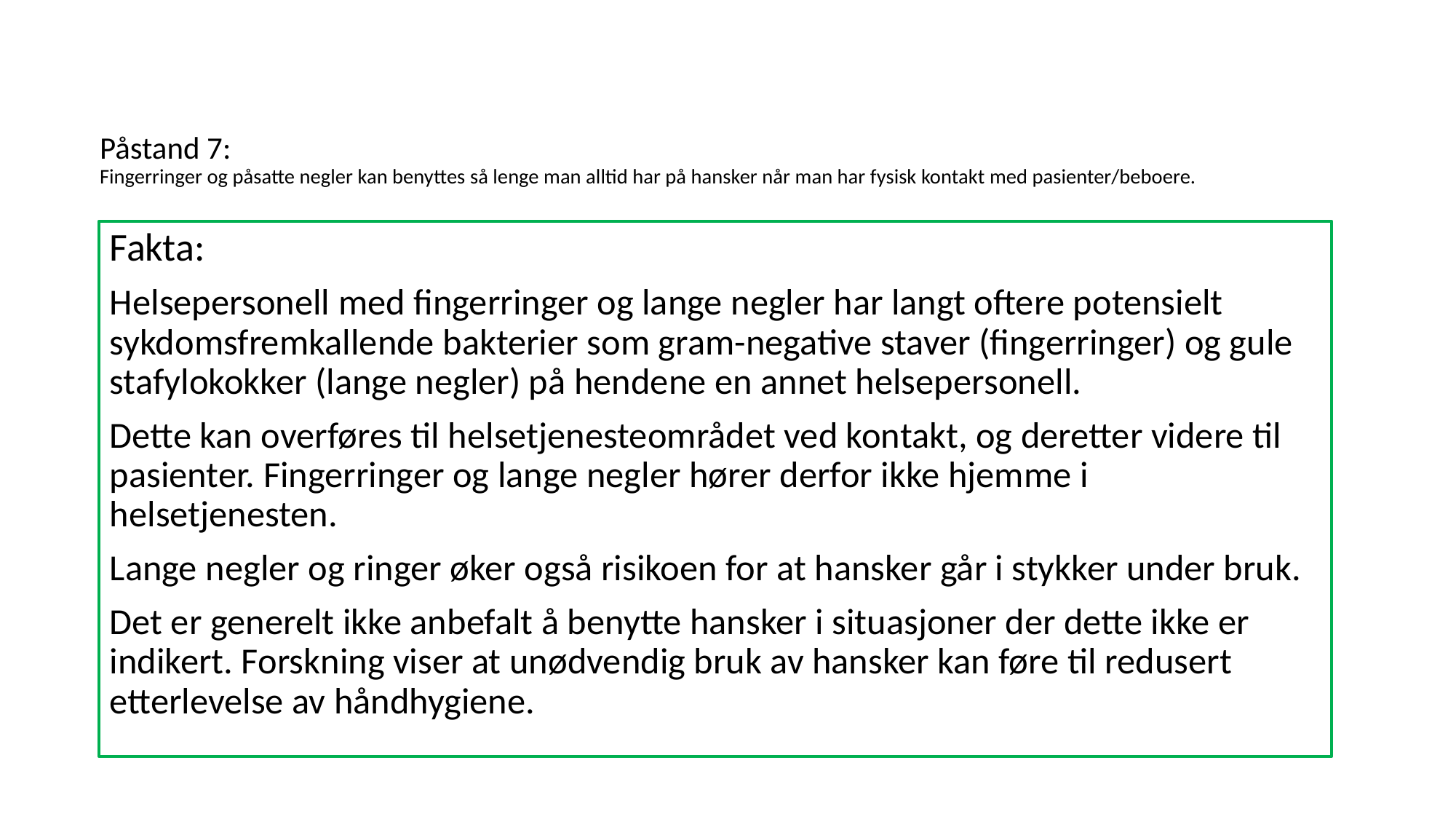

# Påstand 7: Fingerringer og påsatte negler kan benyttes så lenge man alltid har på hansker når man har fysisk kontakt med pasienter/beboere.
Fakta:
Helsepersonell med fingerringer og lange negler har langt oftere potensielt sykdomsfremkallende bakterier som gram-negative staver (fingerringer) og gule stafylokokker (lange negler) på hendene en annet helsepersonell.
Dette kan overføres til helsetjenesteområdet ved kontakt, og deretter videre til pasienter. Fingerringer og lange negler hører derfor ikke hjemme i helsetjenesten.
Lange negler og ringer øker også risikoen for at hansker går i stykker under bruk.
Det er generelt ikke anbefalt å benytte hansker i situasjoner der dette ikke er indikert. Forskning viser at unødvendig bruk av hansker kan føre til redusert etterlevelse av håndhygiene.